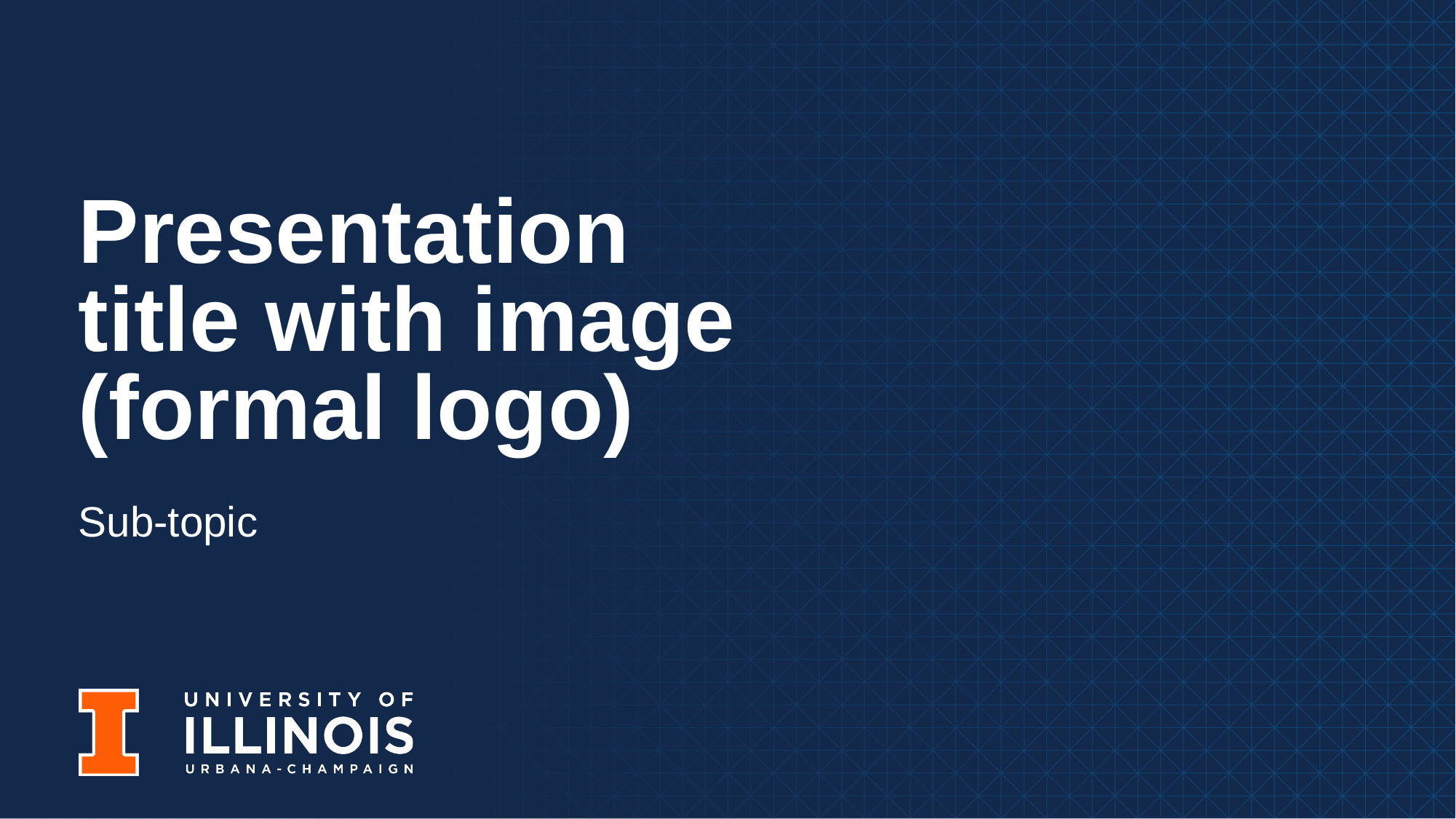

# Presentation title with image (formal logo)
Sub-topic